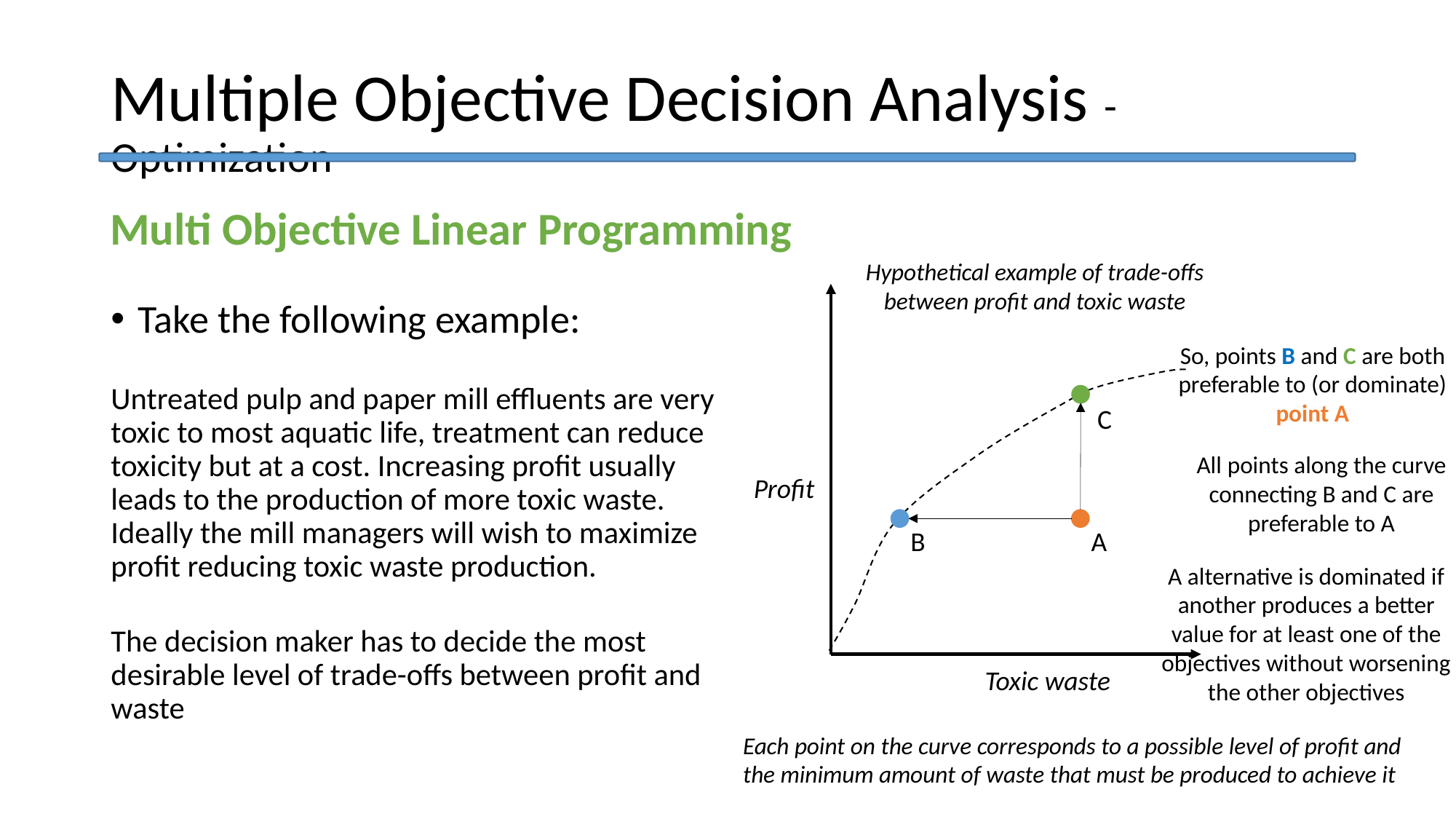

Multiple Objective Decision Analysis - Optimization

Multi Objective Linear Programming
Hypothetical example of trade-offs between profit and toxic waste

Profit
Toxic waste
Take the following example:

Untreated pulp and paper mill effluents are very toxic to most aquatic life, treatment can reduce toxicity but at a cost. Increasing profit usually leads to the production of more toxic waste. Ideally the mill managers will wish to maximize profit reducing toxic waste production.

The decision maker has to decide the most desirable level of trade-offs between profit and waste
So, points B and C are both preferable to (or dominate) point A

C
All points along the curve connecting B and C are preferable to A

B
A
A alternative is dominated if another produces a better value for at least one of the objectives without worsening the other objectives
Each point on the curve corresponds to a possible level of profit and the minimum amount of waste that must be produced to achieve it